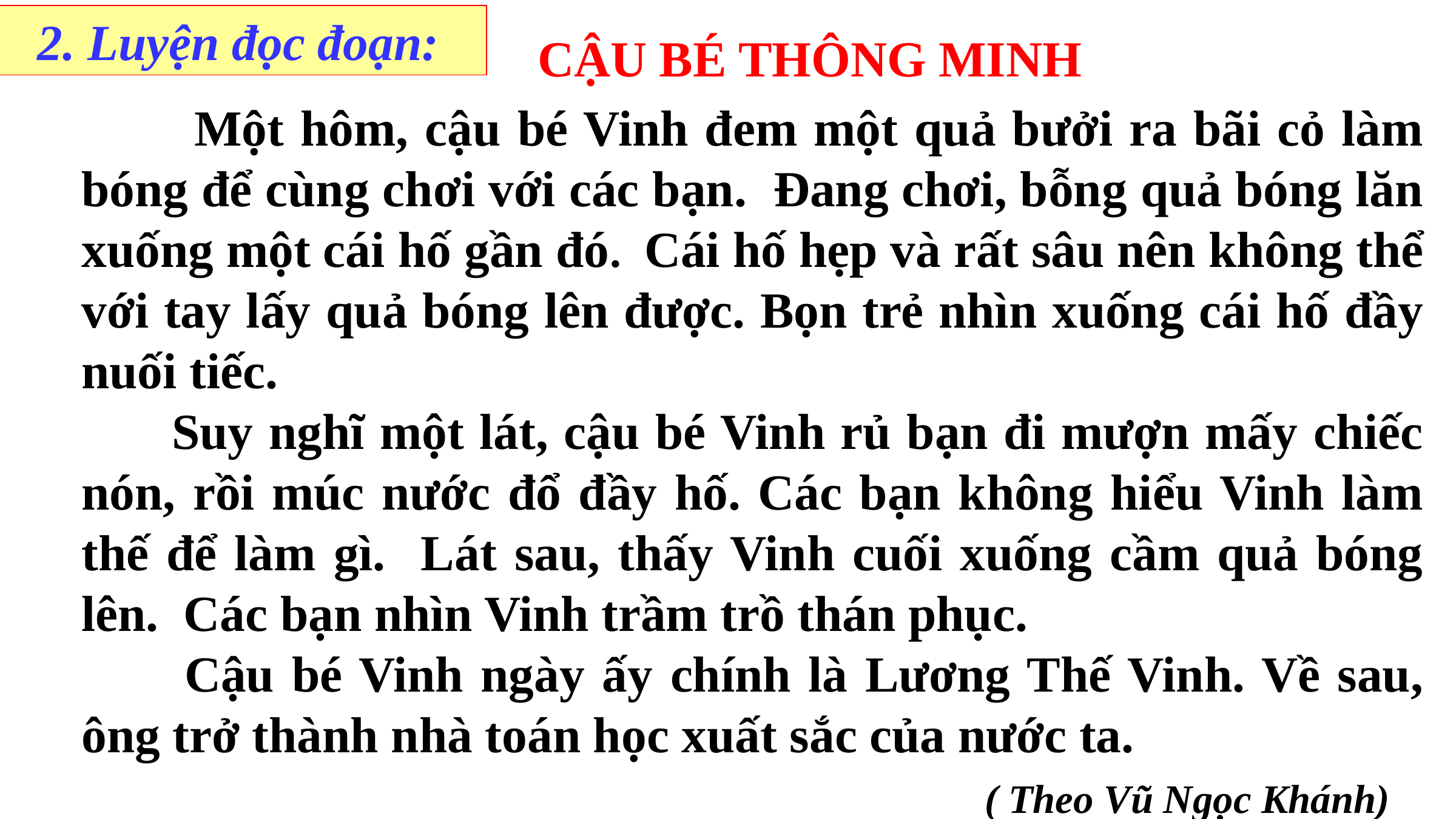

2. Luyện đọc đoạn:
CẬU BÉ THÔNG MINH
        Một hôm, cậu bé Vinh đem một quả bưởi ra bãi cỏ làm bóng để cùng chơi với các bạn.  Đang chơi, bỗng quả bóng lăn xuống một cái hố gần đó.  Cái hố hẹp và rất sâu nên không thể với tay lấy quả bóng lên được. Bọn trẻ nhìn xuống cái hố đầy nuối tiếc.
       Suy nghĩ một lát, cậu bé Vinh rủ bạn đi mượn mấy chiếc nón, rồi múc nước đổ đầy hố. Các bạn không hiểu Vinh làm thế để làm gì.  Lát sau, thấy Vinh cuối xuống cầm quả bóng lên.  Các bạn nhìn Vinh trầm trồ thán phục.
       Cậu bé Vinh ngày ấy chính là Lương Thế Vinh. Về sau, ông trở thành nhà toán học xuất sắc của nước ta.
( Theo Vũ Ngọc Khánh)